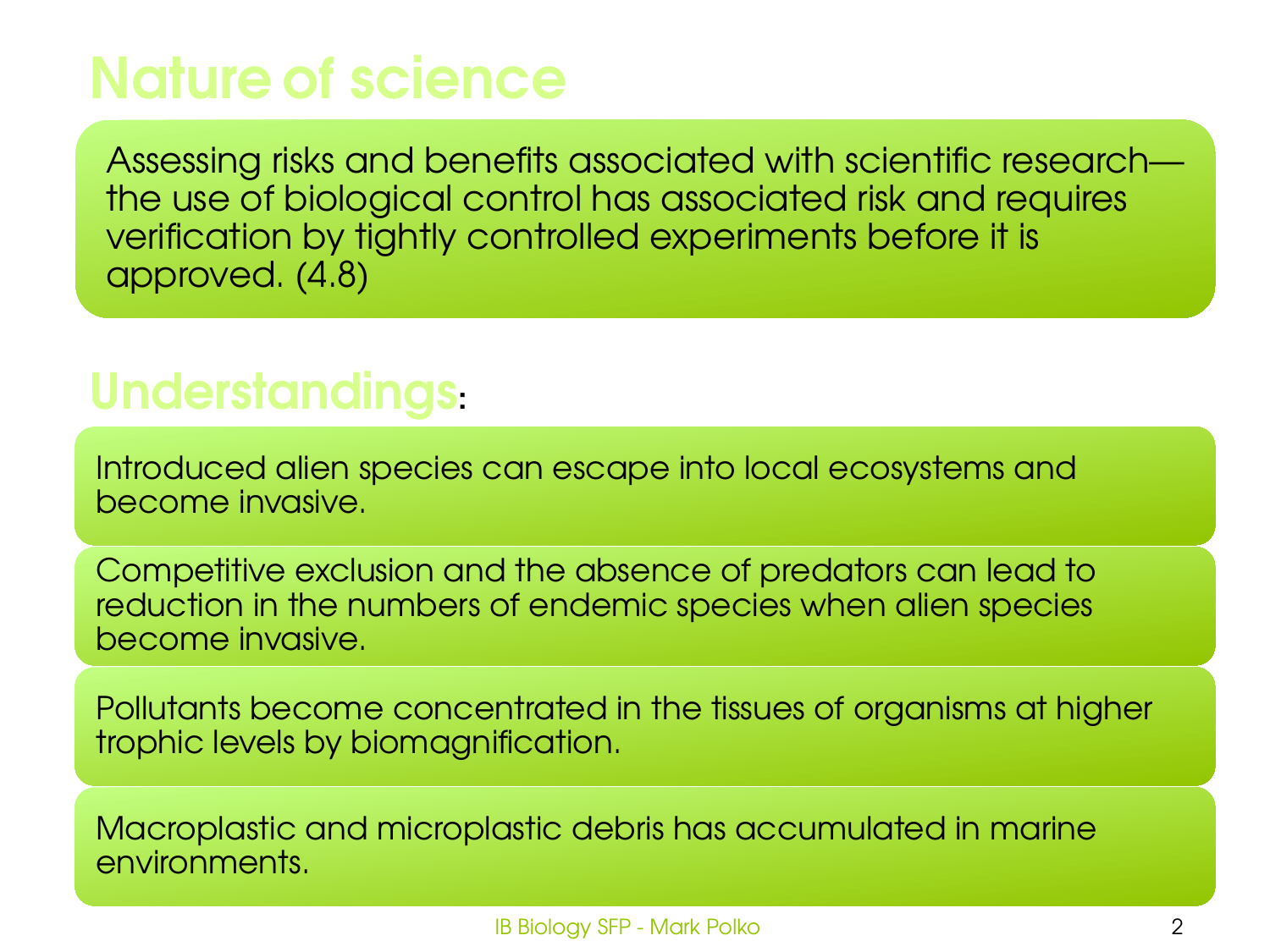

Nature of science
Assessing risks and benefits associated with scientific research—the use of biological control has associated risk and requires verification by tightly controlled experiments before it is approved. (4.8)
Understandings:
Introduced alien species can escape into local ecosystems and become invasive.
Competitive exclusion and the absence of predators can lead to reduction in the numbers of endemic species when alien species become invasive.
Pollutants become concentrated in the tissues of organisms at higher trophic levels by biomagnification.
Macroplastic and microplastic debris has accumulated in marine environments.
2
IB Biology SFP - Mark Polko